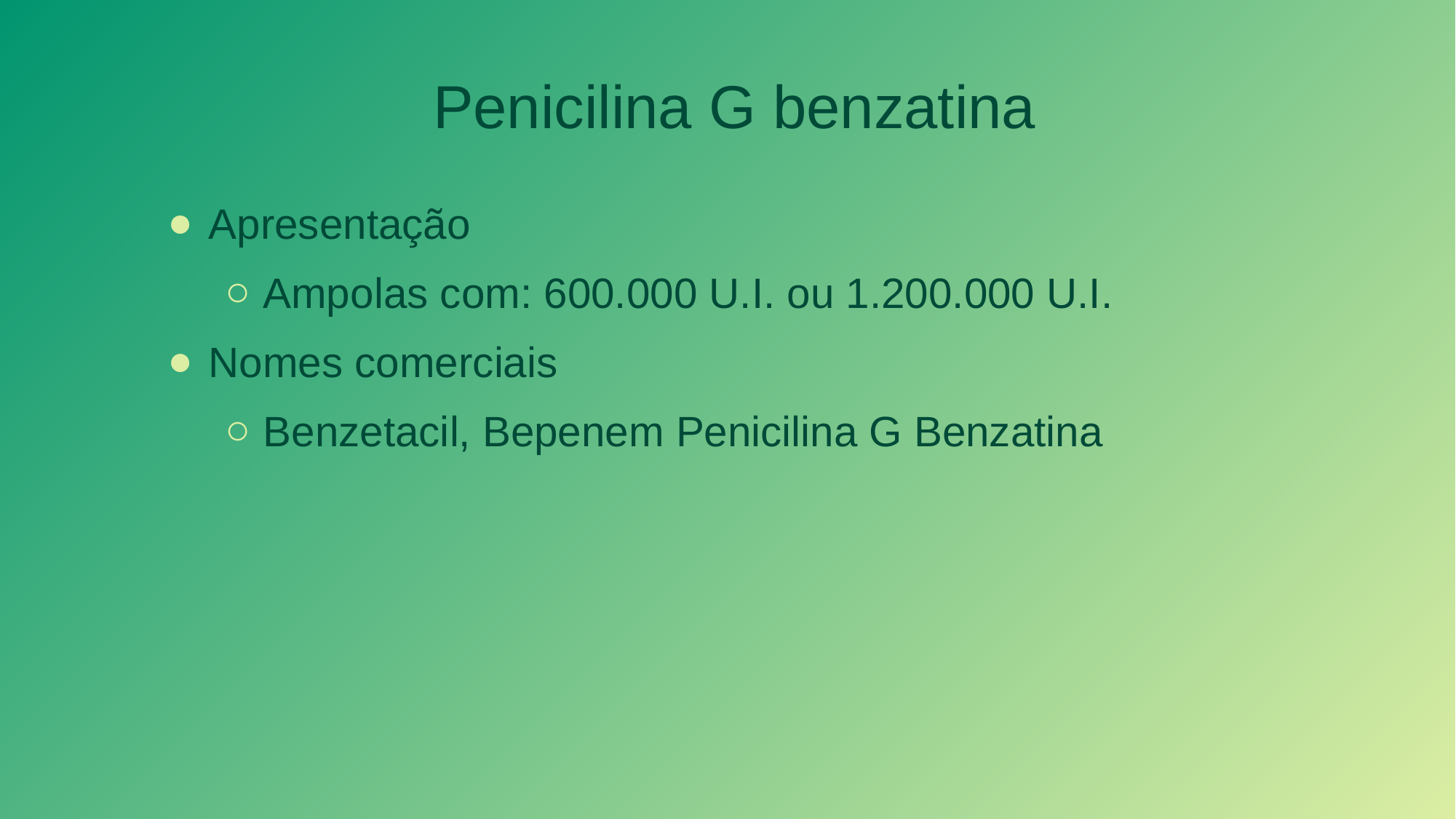

Penicilina G benzatina
Apresentação
Ampolas com: 600.000 U.I. ou 1.200.000 U.I.
Nomes comerciais
Benzetacil, Bepenem Penicilina G Benzatina